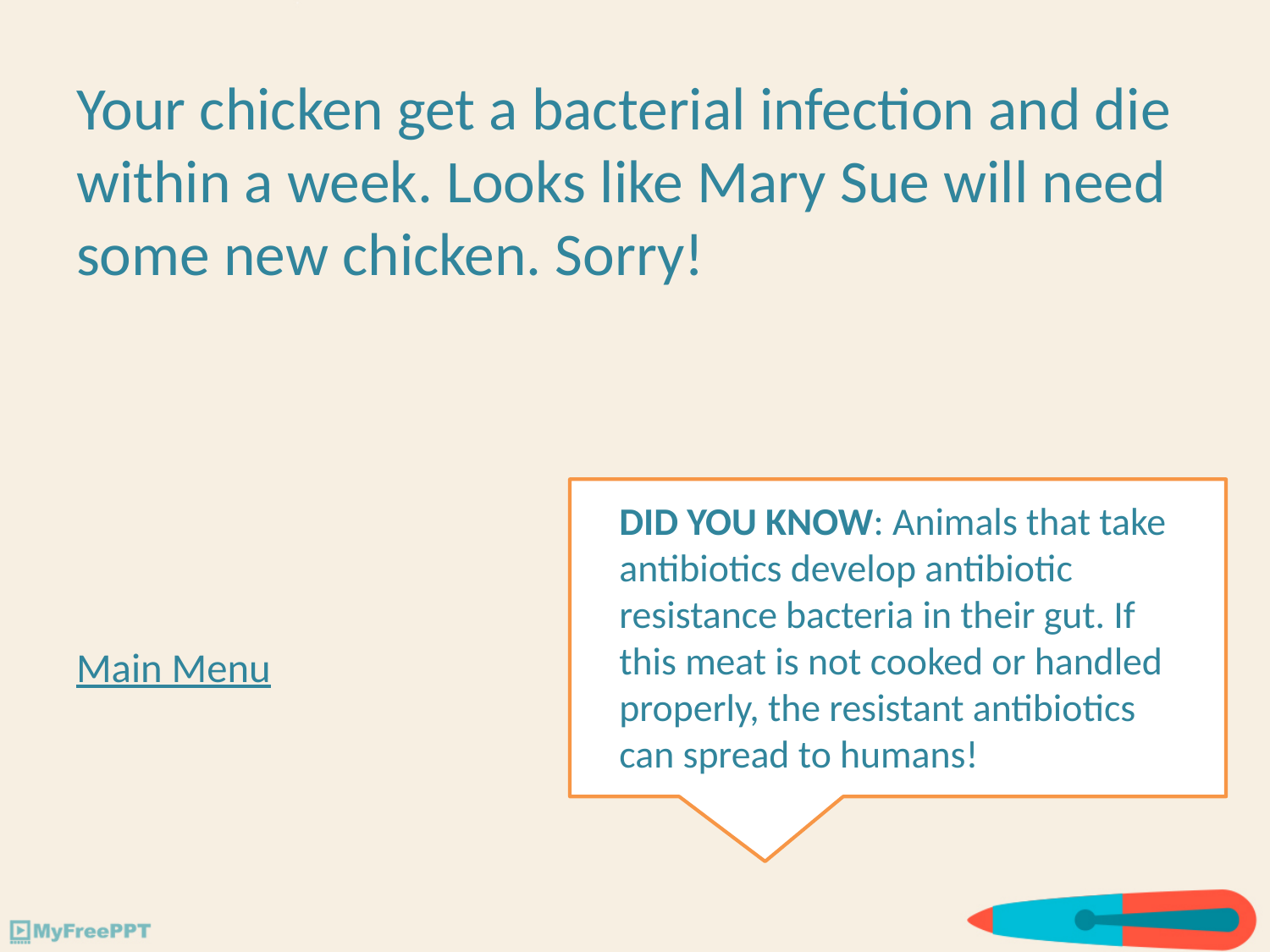

Your chicken get a bacterial infection and die within a week. Looks like Mary Sue will need some new chicken. Sorry!

Main Menu

DID YOU KNOW: Animals that take antibiotics develop antibiotic resistance bacteria in their gut. If this meat is not cooked or handled properly, the resistant antibiotics can spread to humans!